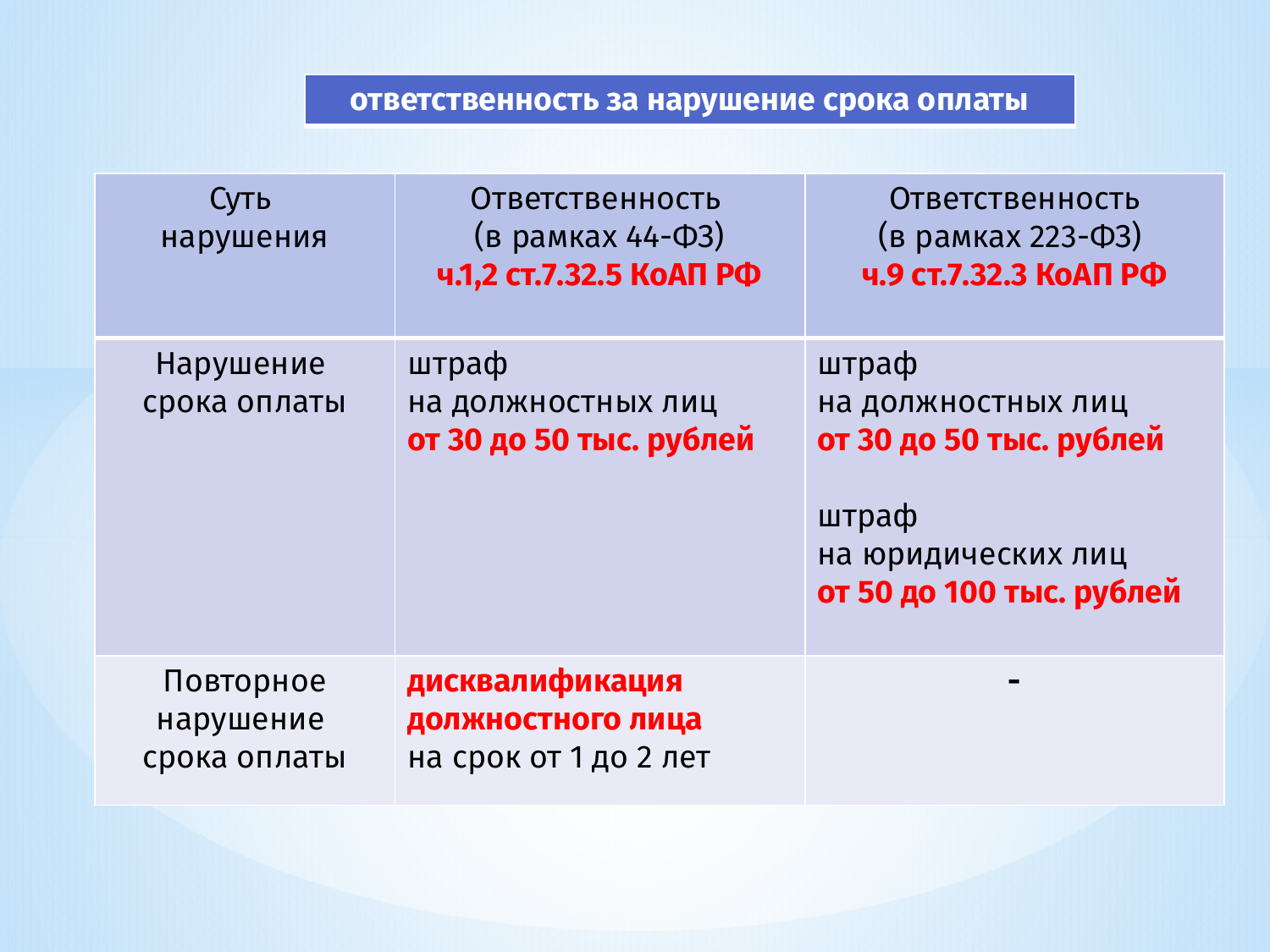

| ответственность за нарушение срока оплаты |
| --- |

| Суть нарушения | Ответственность (в рамках 44-ФЗ) ч.1,2 ст.7.32.5 КоАП РФ | Ответственность (в рамках 223-ФЗ) ч.9 ст.7.32.3 КоАП РФ |
| --- | --- | --- |
| Нарушение срока оплаты | штраф на должностных лиц от 30 до 50 тыс. рублей | штраф на должностных лиц от 30 до 50 тыс. рублей штраф на юридических лиц от 50 до 100 тыс. рублей |
| Повторное нарушение срока оплаты | дисквалификация должностного лица на срок от 1 до 2 лет | - |